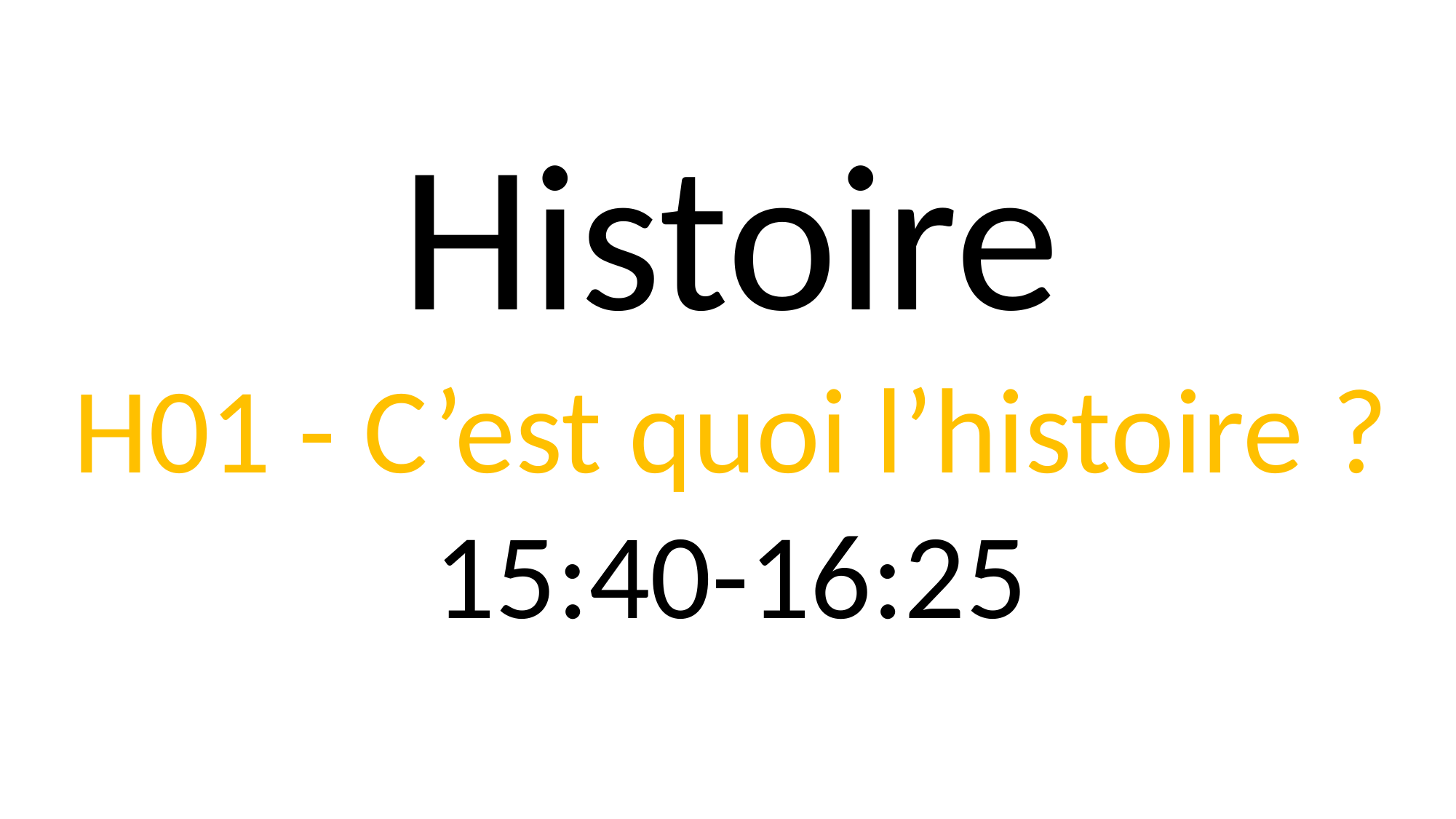

Histoire
H01 - C’est quoi l’histoire ?
15:40-16:25